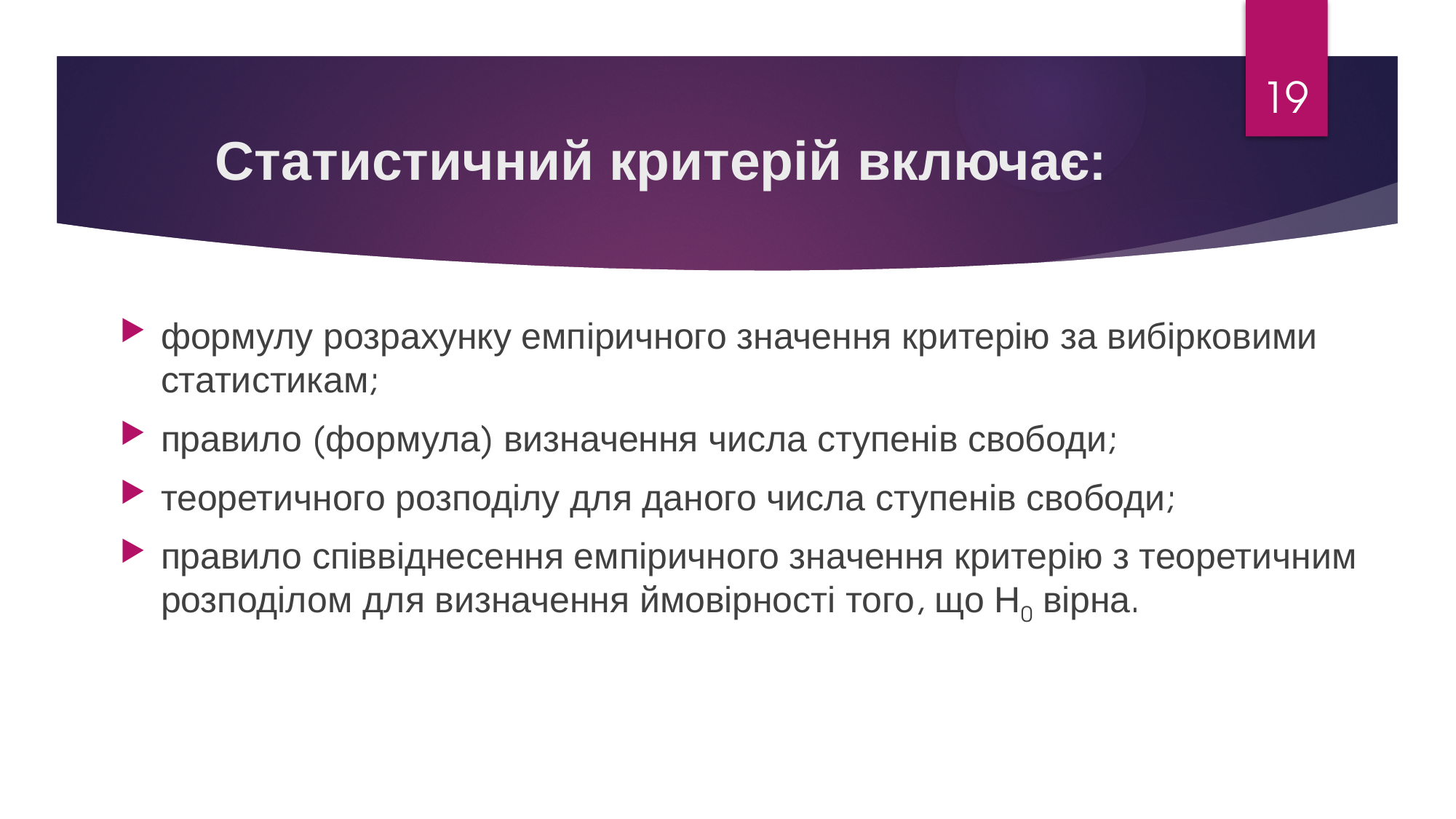

19
# Статистичний критерій включає:
формулу розрахунку емпіричного значення критерію за вибірковими статистикам;
правило (формула) визначення числа ступенів свободи;
теоретичного розподілу для даного числа ступенів свободи;
правило співвіднесення емпіричного значення критерію з теоретичним розподілом для визначення ймовірності того, що Н0 вірна.